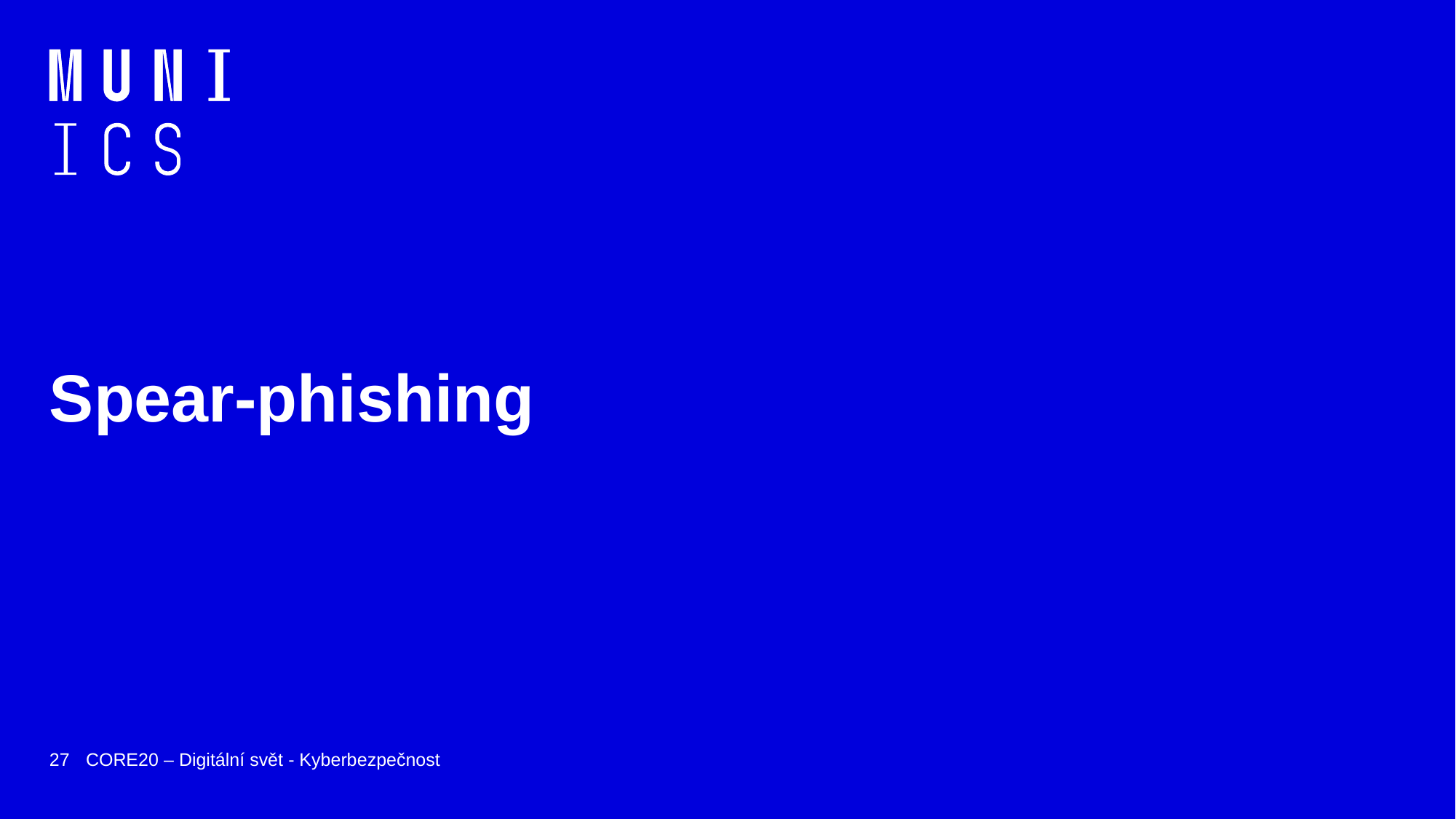

# Spear-phishing
27
CORE20 – Digitální svět - Kyberbezpečnost